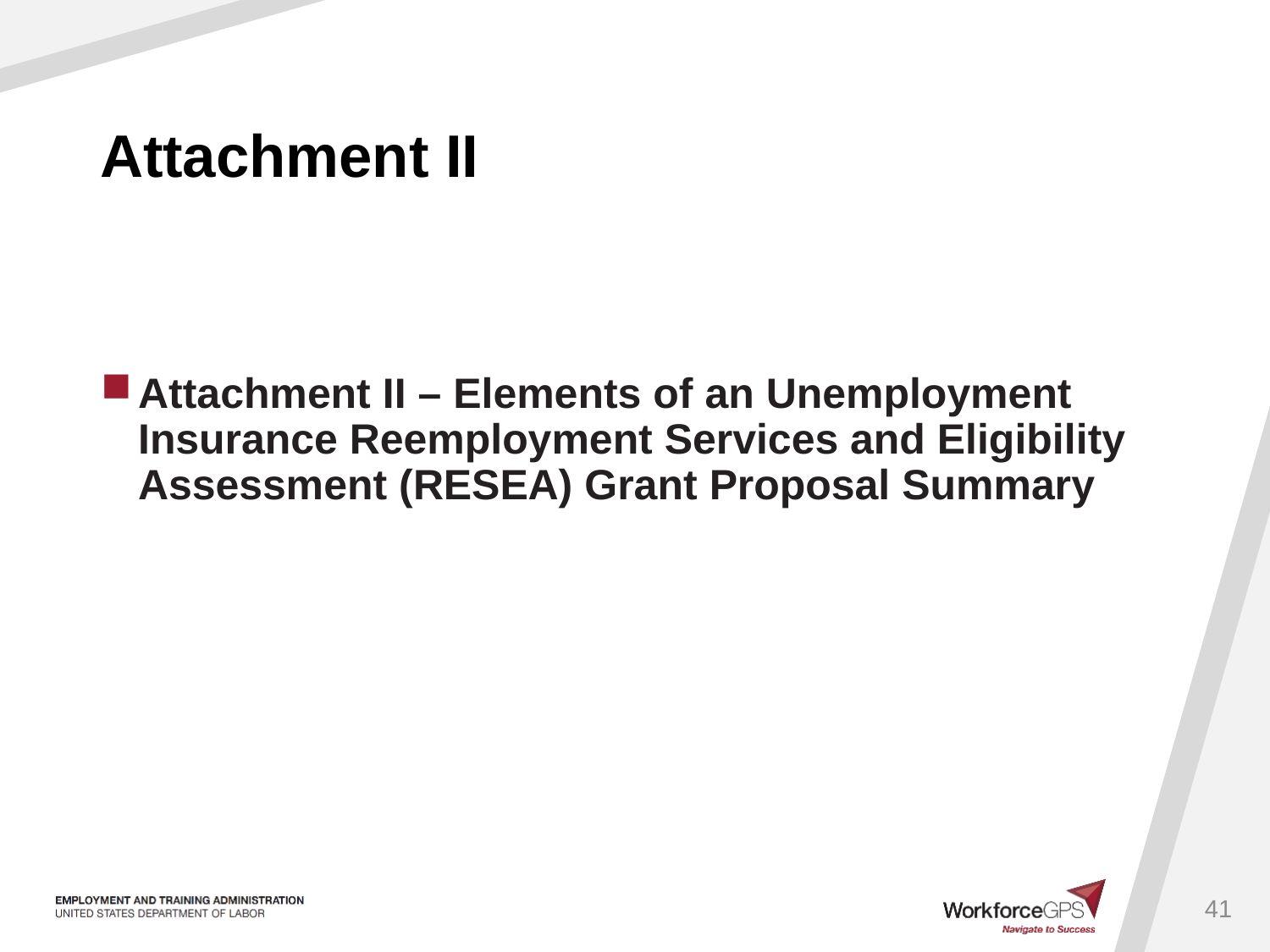

41
# Attachment II

Attachment II – Elements of an Unemployment Insurance Reemployment Services and Eligibility Assessment (RESEA) Grant Proposal Summary